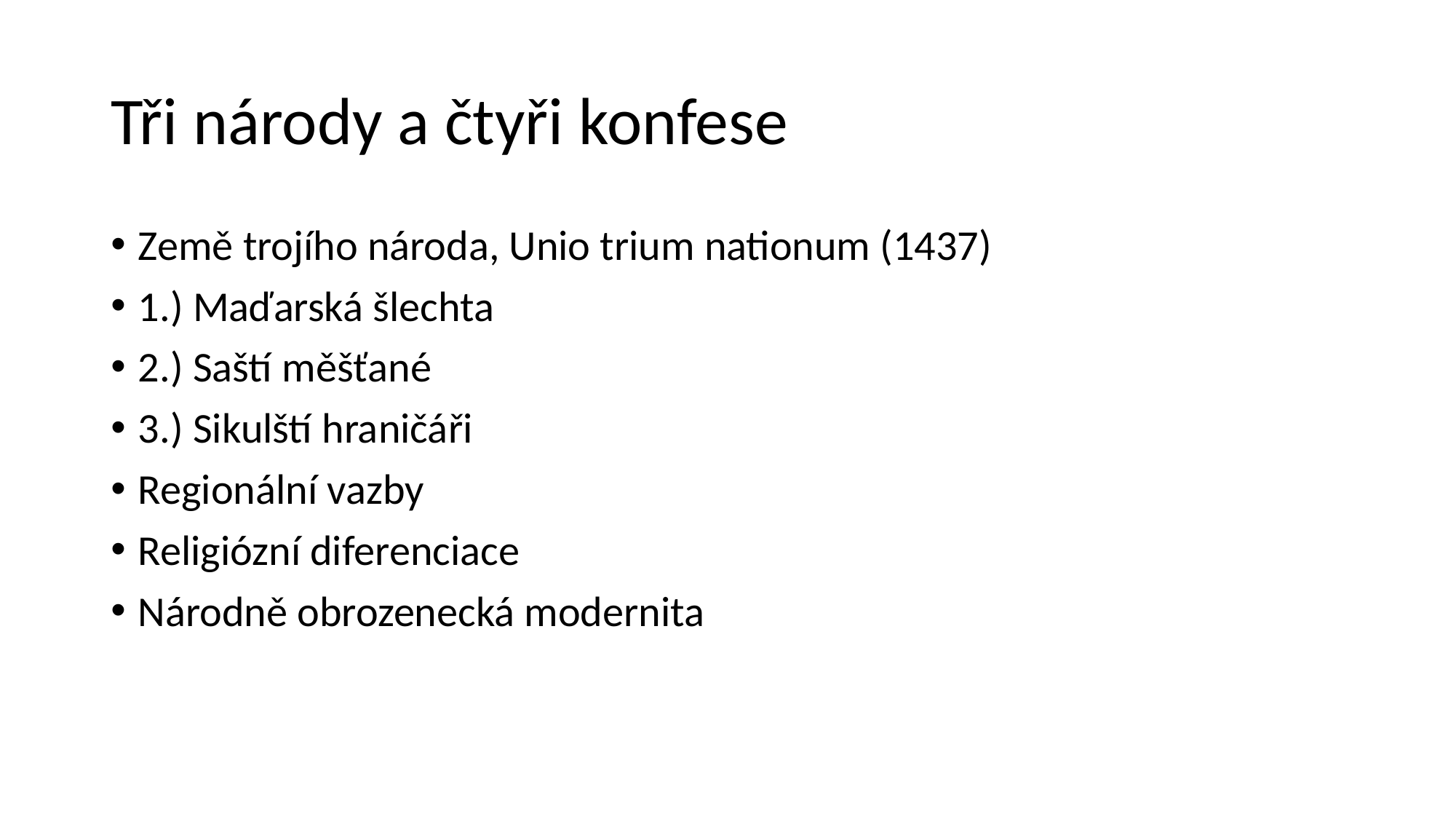

# Tři národy a čtyři konfese
Země trojího národa, Unio trium nationum (1437)
1.) Maďarská šlechta
2.) Saští měšťané
3.) Sikulští hraničáři
Regionální vazby
Religiózní diferenciace
Národně obrozenecká modernita